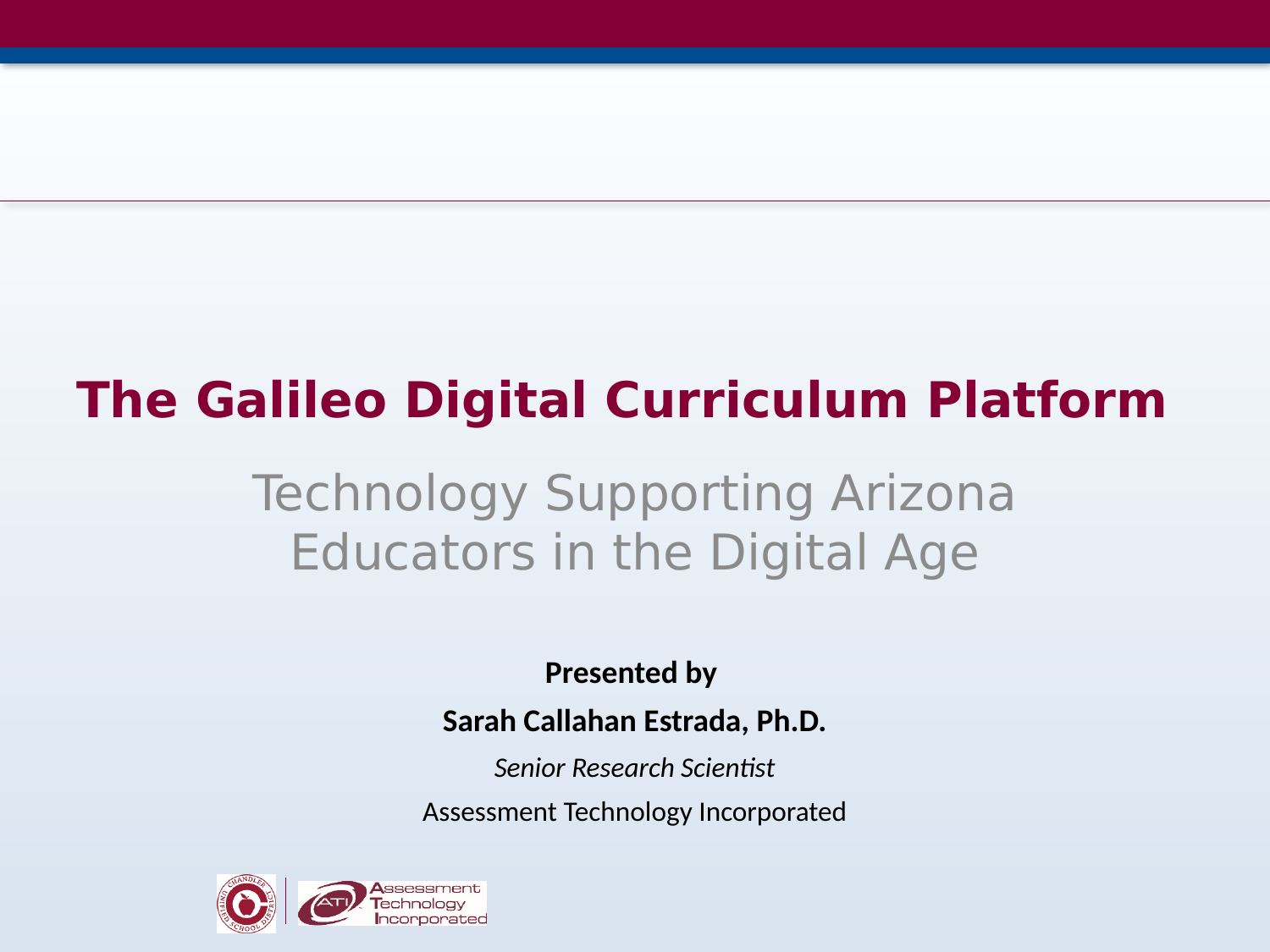

# The Galileo Digital Curriculum Platform
Technology Supporting Arizona Educators in the Digital Age
Presented by
Sarah Callahan Estrada, Ph.D.
Senior Research Scientist
Assessment Technology Incorporated